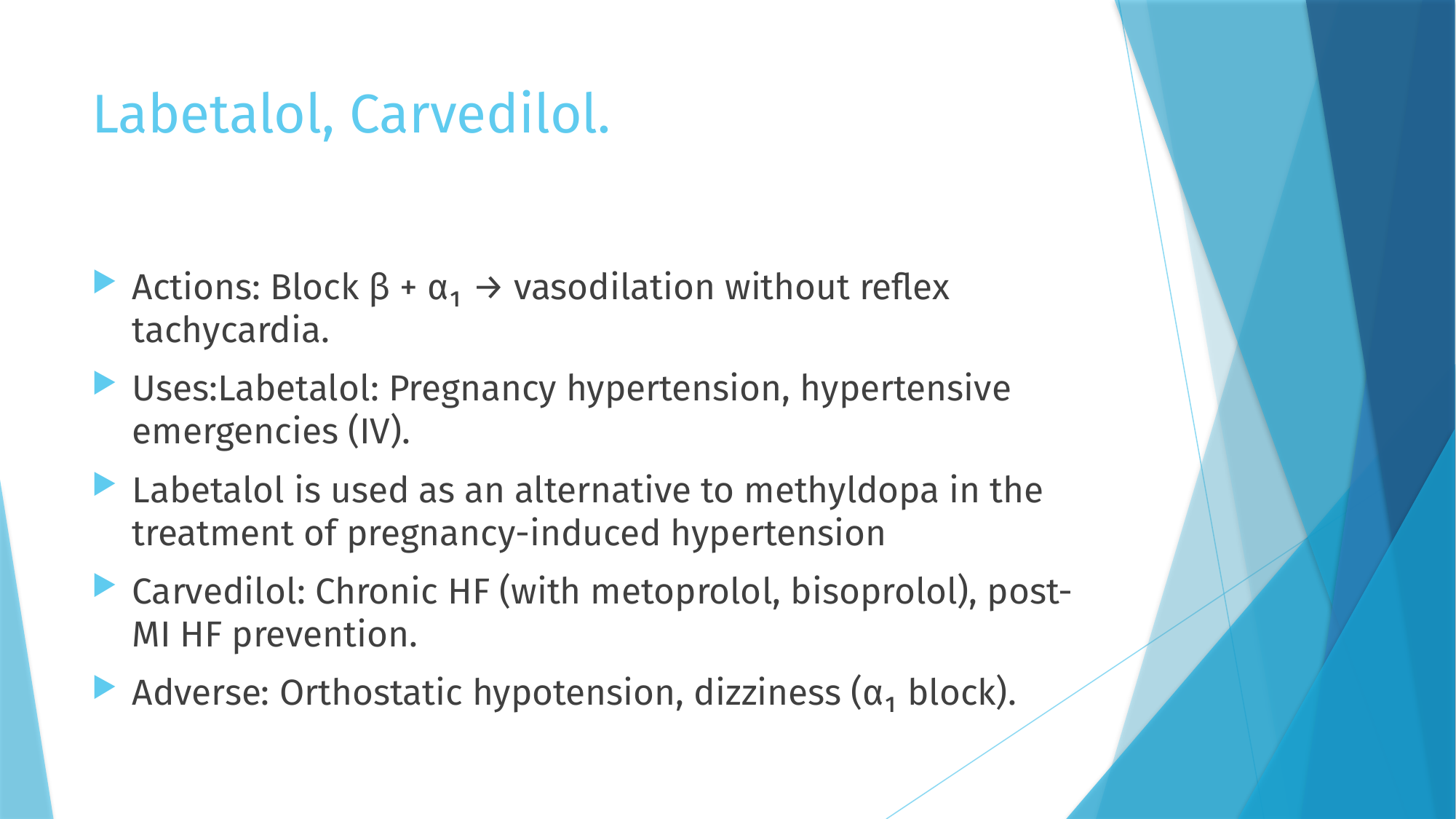

# Labetalol, Carvedilol.
Actions: Block β + α₁ → vasodilation without reflex tachycardia.
Uses:Labetalol: Pregnancy hypertension, hypertensive emergencies (IV).
Labetalol is used as an alternative to methyldopa in the treatment of pregnancy-induced hypertension
Carvedilol: Chronic HF (with metoprolol, bisoprolol), post-MI HF prevention.
Adverse: Orthostatic hypotension, dizziness (α₁ block).